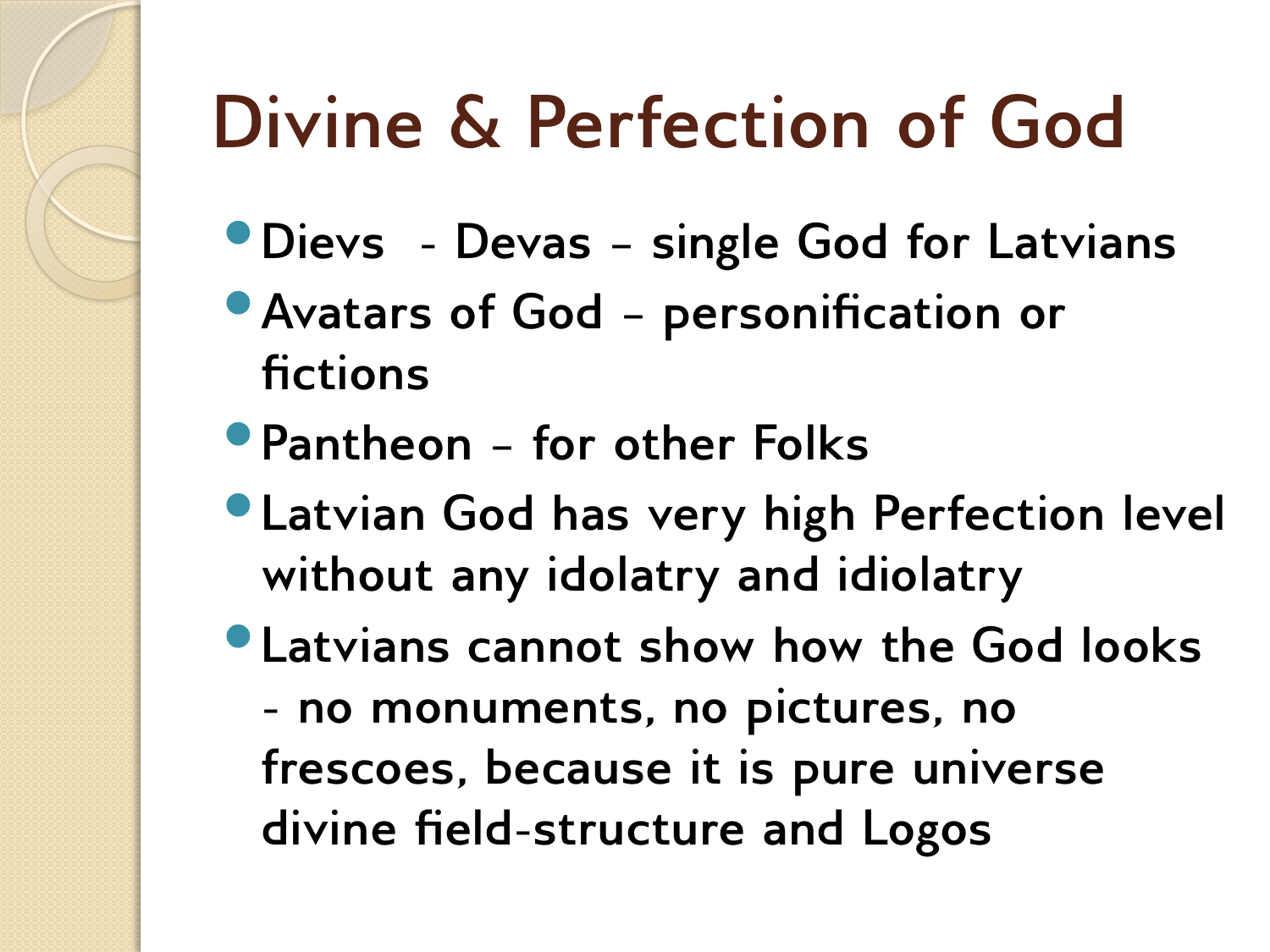

# Divine & Perfection of God
Dievs  - Devas – single God for Latvians
Avatars of God – personification or fictions
Pantheon – for other Folks
Latvian God has very high Perfection level without any idolatry and idiolatry
Latvians cannot show how the God looks - no monuments, no pictures, no frescoes, because it is pure universe divine field-structure and Logos